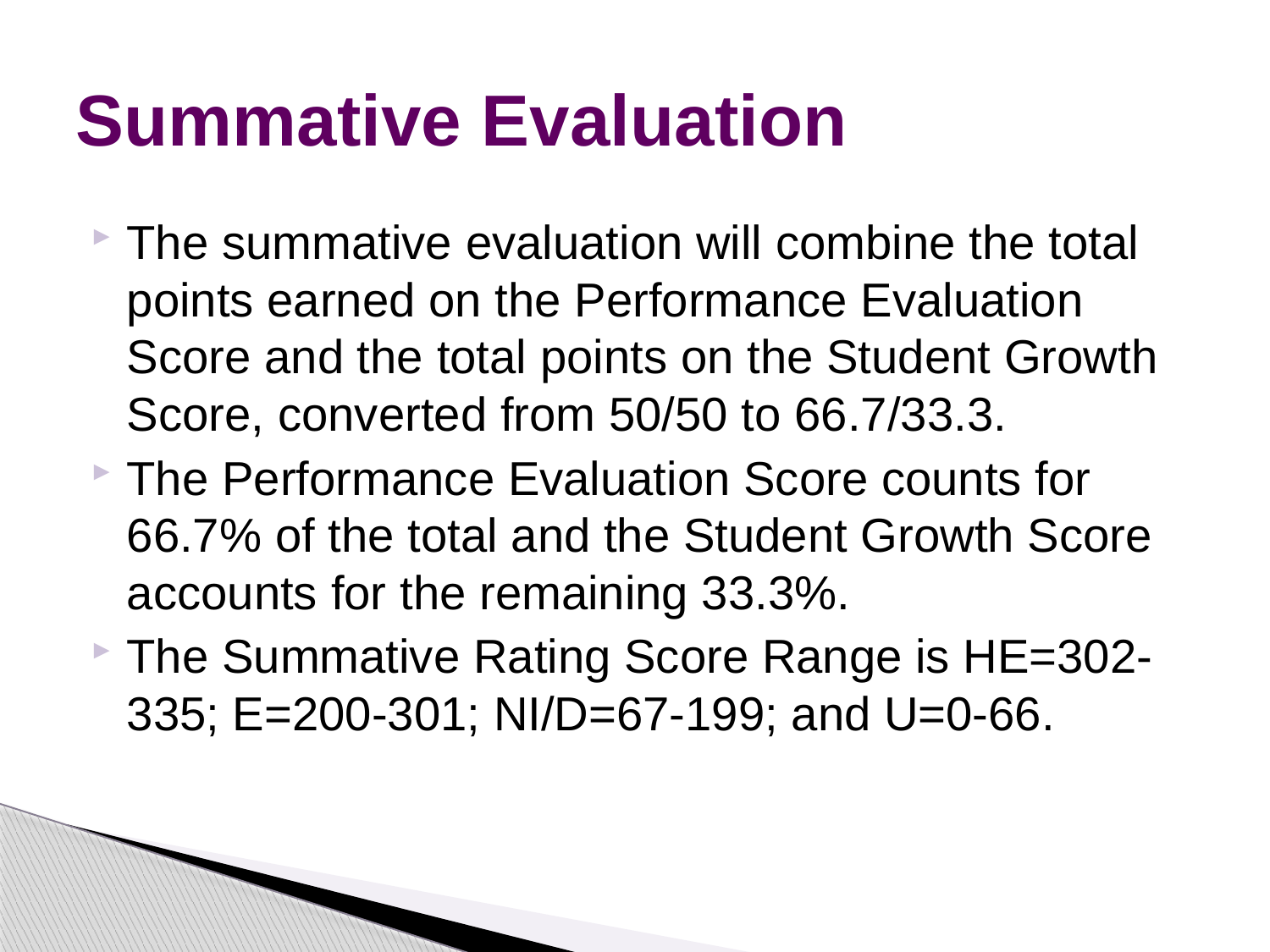

# Summative Evaluation
The summative evaluation will combine the total points earned on the Performance Evaluation Score and the total points on the Student Growth Score, converted from 50/50 to 66.7/33.3.
The Performance Evaluation Score counts for 66.7% of the total and the Student Growth Score accounts for the remaining 33.3%.
The Summative Rating Score Range is HE=302-335; E=200-301; NI/D=67-199; and U=0-66.